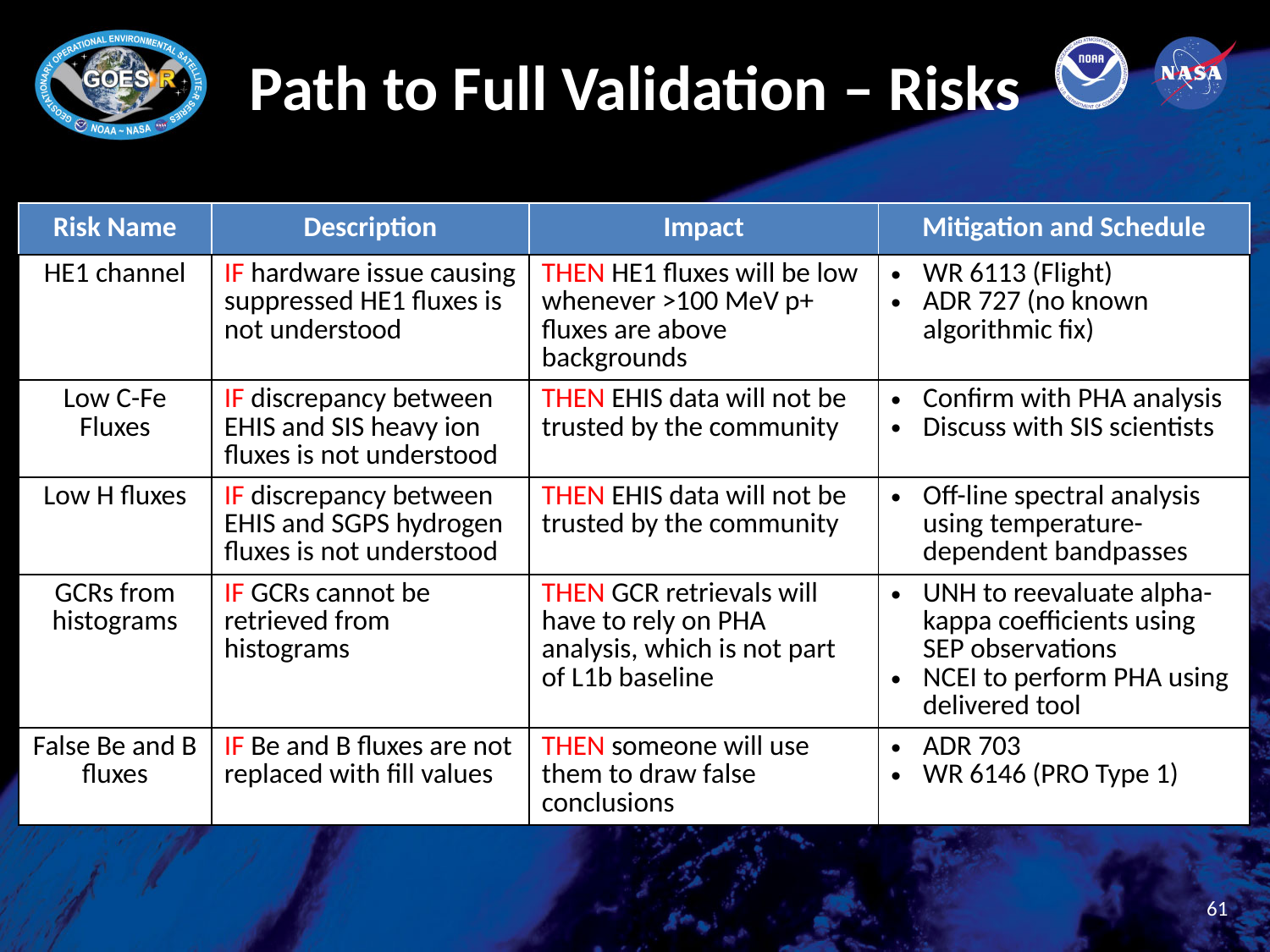

# Path to Full Validation – Risks
| Risk Name | Description | Impact | Mitigation and Schedule |
| --- | --- | --- | --- |
| HE1 channel | IF hardware issue causing suppressed HE1 fluxes is not understood | THEN HE1 fluxes will be low whenever >100 MeV p+ fluxes are above backgrounds | WR 6113 (Flight) ADR 727 (no known algorithmic fix) |
| Low C-Fe Fluxes | IF discrepancy between EHIS and SIS heavy ion fluxes is not understood | THEN EHIS data will not be trusted by the community | Confirm with PHA analysis Discuss with SIS scientists |
| Low H fluxes | IF discrepancy between EHIS and SGPS hydrogen fluxes is not understood | THEN EHIS data will not be trusted by the community | Off-line spectral analysis using temperature-dependent bandpasses |
| GCRs from histograms | IF GCRs cannot be retrieved from histograms | THEN GCR retrievals will have to rely on PHA analysis, which is not part of L1b baseline | UNH to reevaluate alpha-kappa coefficients using SEP observations NCEI to perform PHA using delivered tool |
| False Be and B fluxes | IF Be and B fluxes are not replaced with fill values | THEN someone will use them to draw false conclusions | ADR 703 WR 6146 (PRO Type 1) |
61